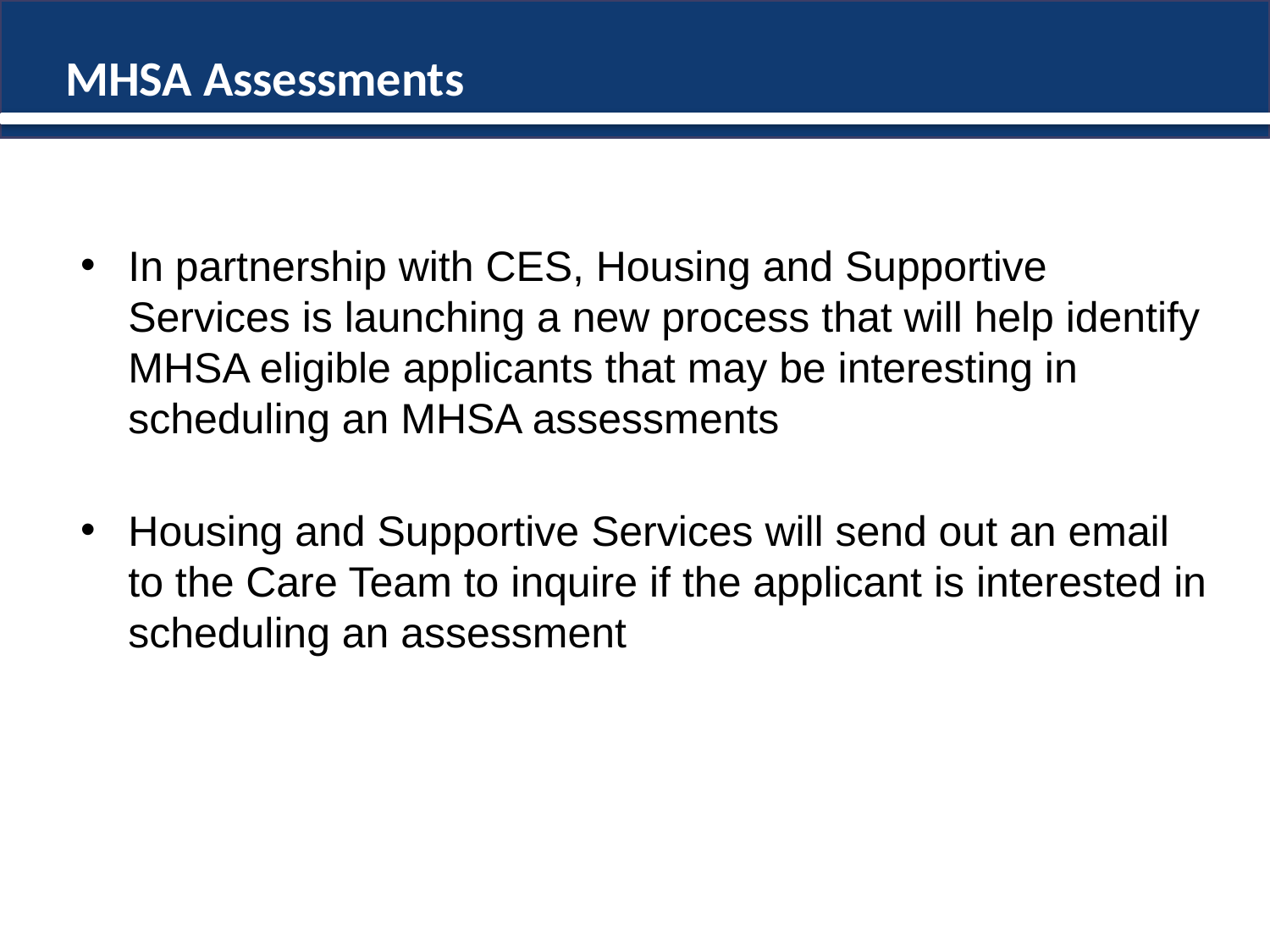

# MHSA Assessments
In partnership with CES, Housing and Supportive Services is launching a new process that will help identify MHSA eligible applicants that may be interesting in scheduling an MHSA assessments

Housing and Supportive Services will send out an email to the Care Team to inquire if the applicant is interested in scheduling an assessment